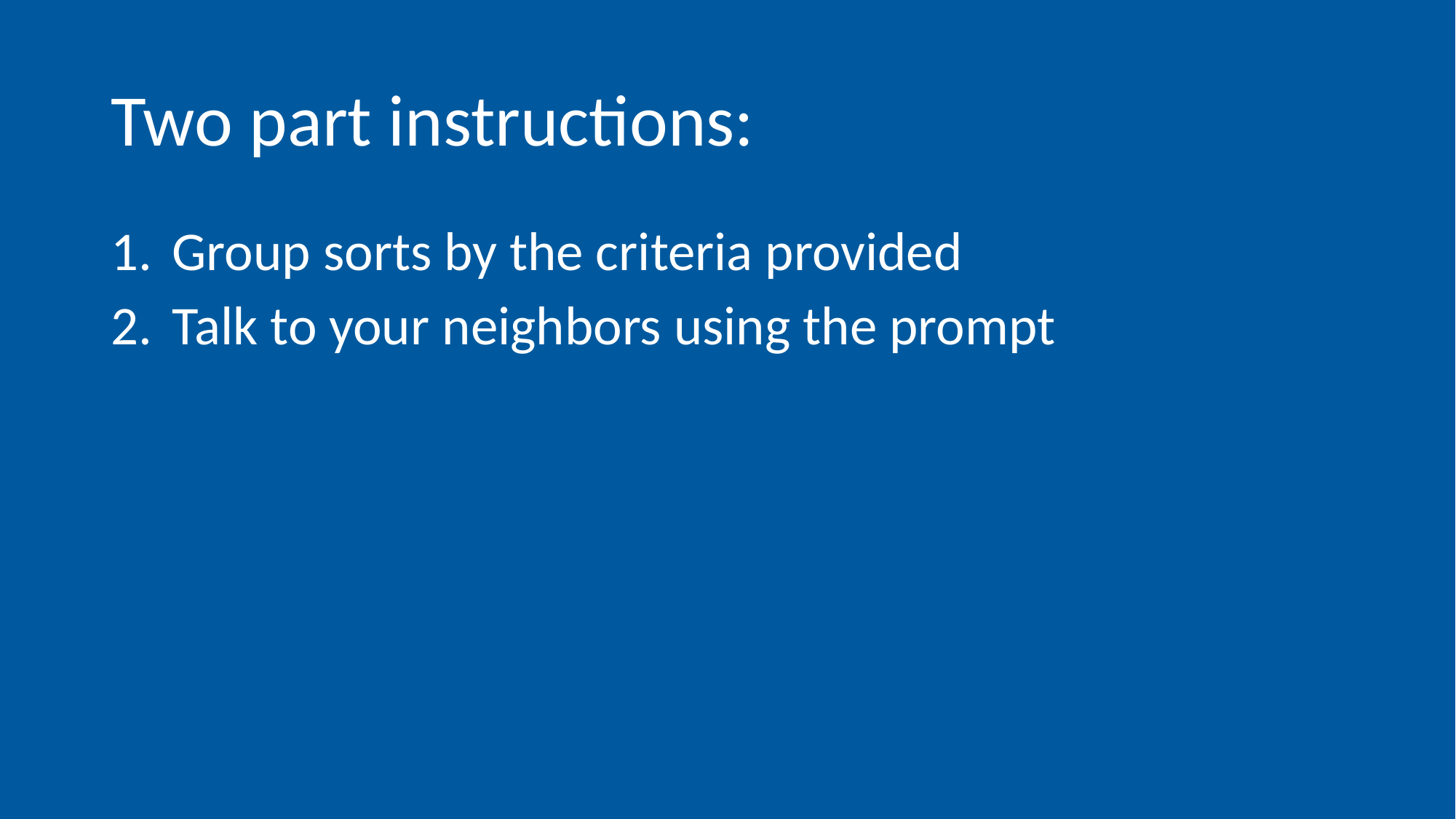

# Two part instructions:
Group sorts by the criteria provided
Talk to your neighbors using the prompt